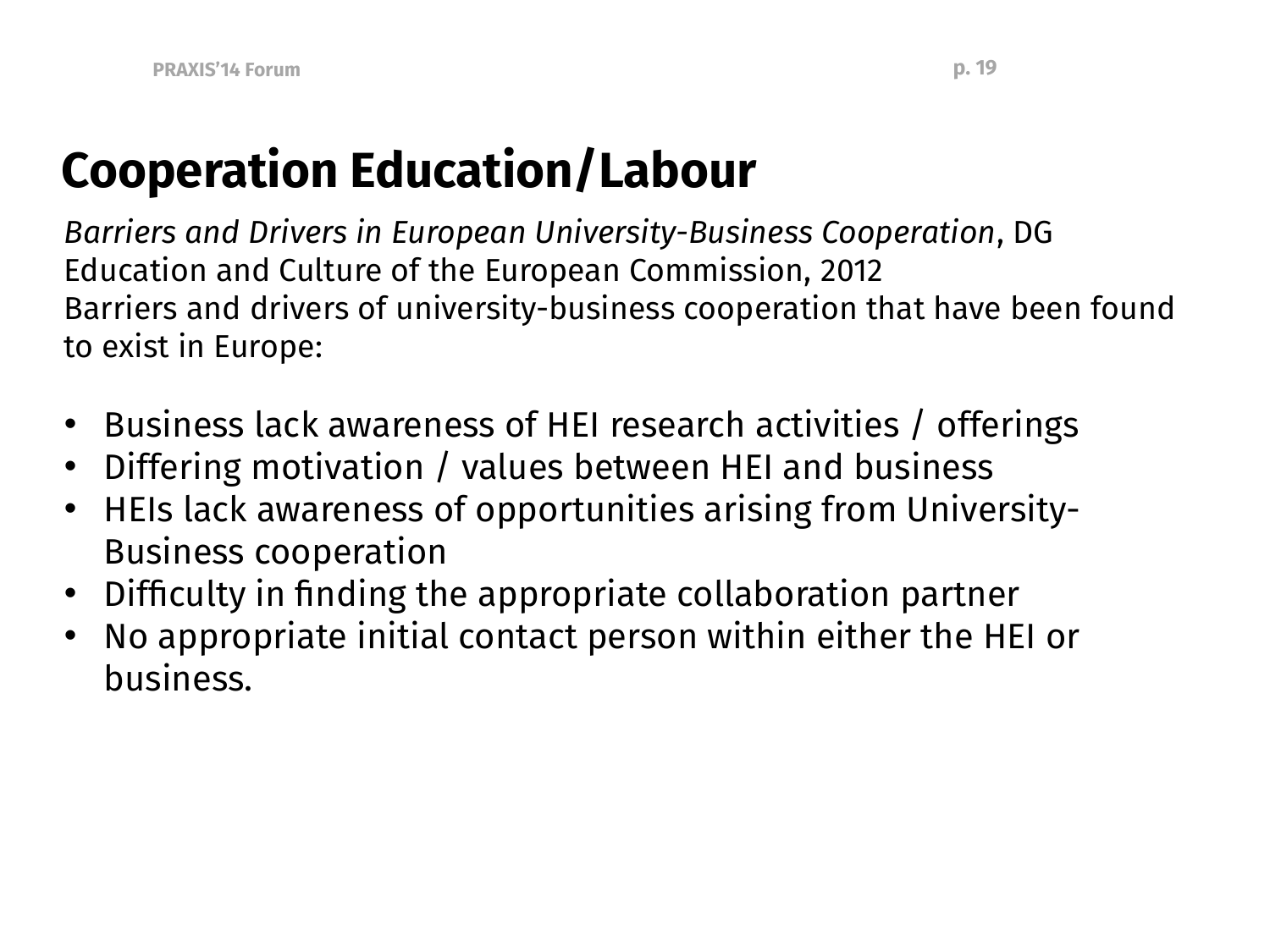

p. 19
PRAXIS’14 Forum
Cooperation Education/Labour

Barriers and Drivers in European University-Business Cooperation, DG Education and Culture of the European Commission, 2012
Barriers and drivers of university-business cooperation that have been found to exist in Europe:

Business lack awareness of HEI research activities / offerings
Differing motivation / values between HEI and business
HEIs lack awareness of opportunities arising from University-Business cooperation
Difficulty in finding the appropriate collaboration partner
No appropriate initial contact person within either the HEI or business.